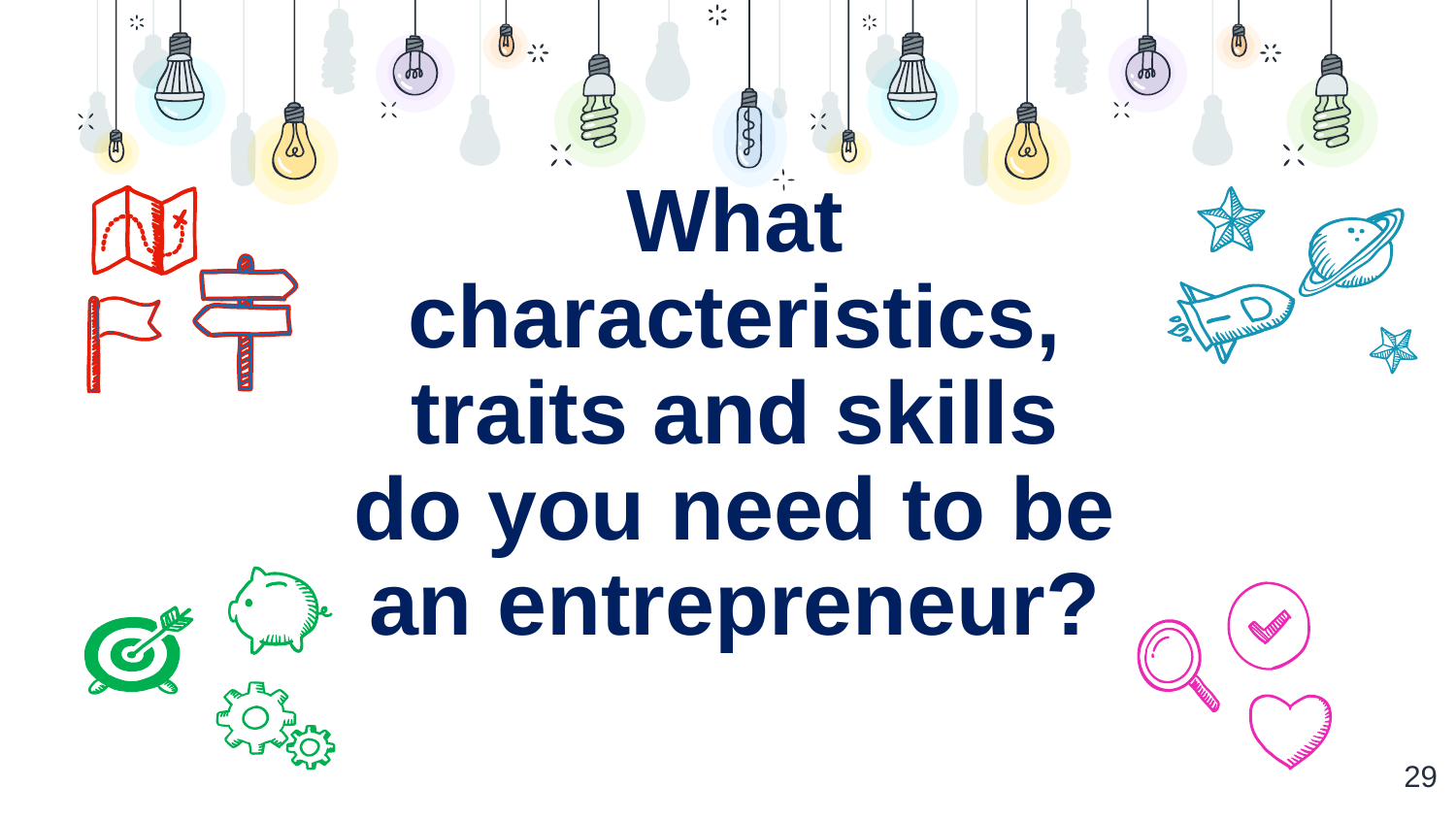

What characteristics, traits and skills do you need to be an entrepreneur?

29